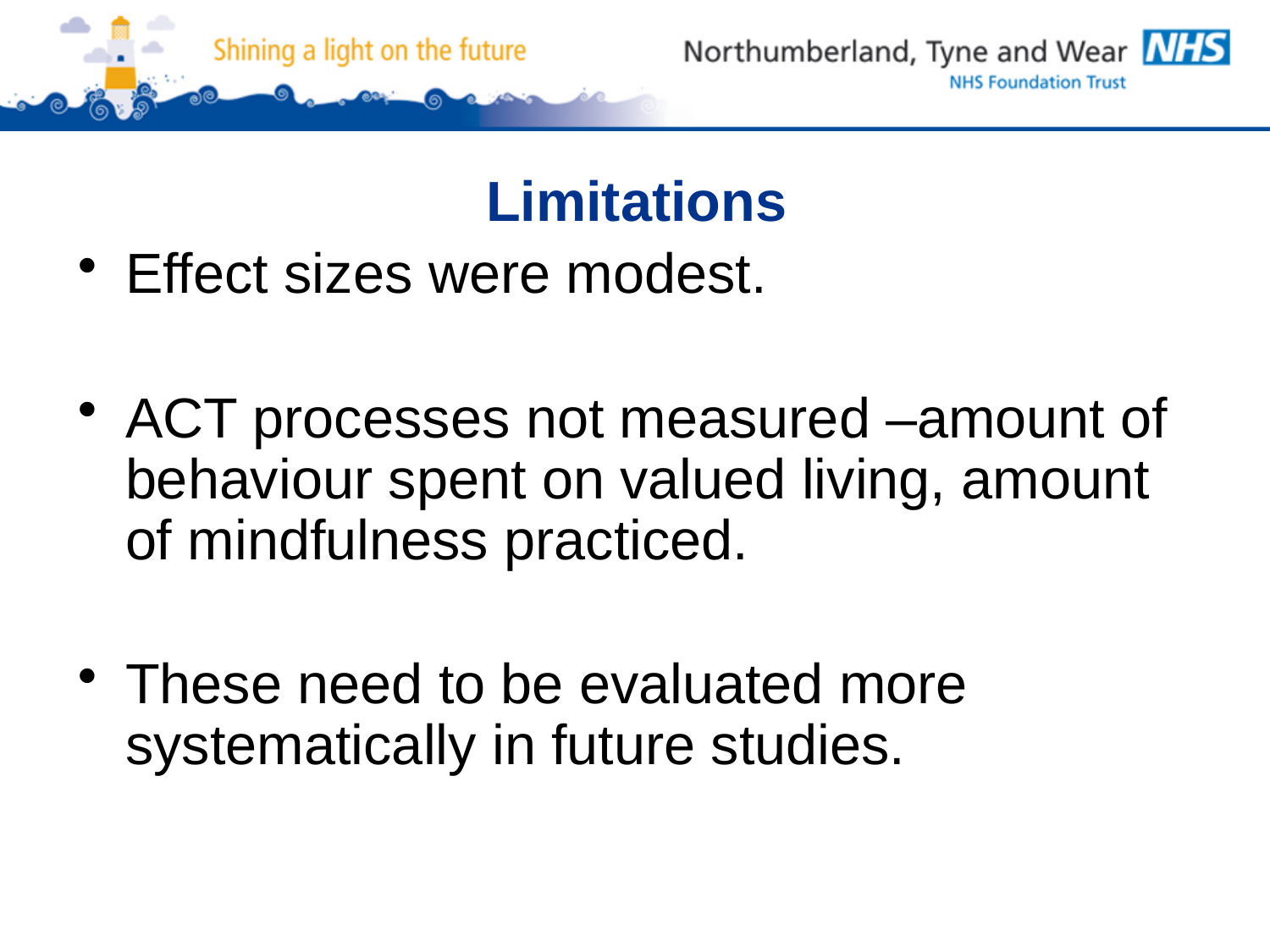

Limitations
Effect sizes were modest.

ACT processes not measured –amount of  behaviour spent on valued living, amount of mindfulness practiced.

These need to be evaluated more systematically in future studies.